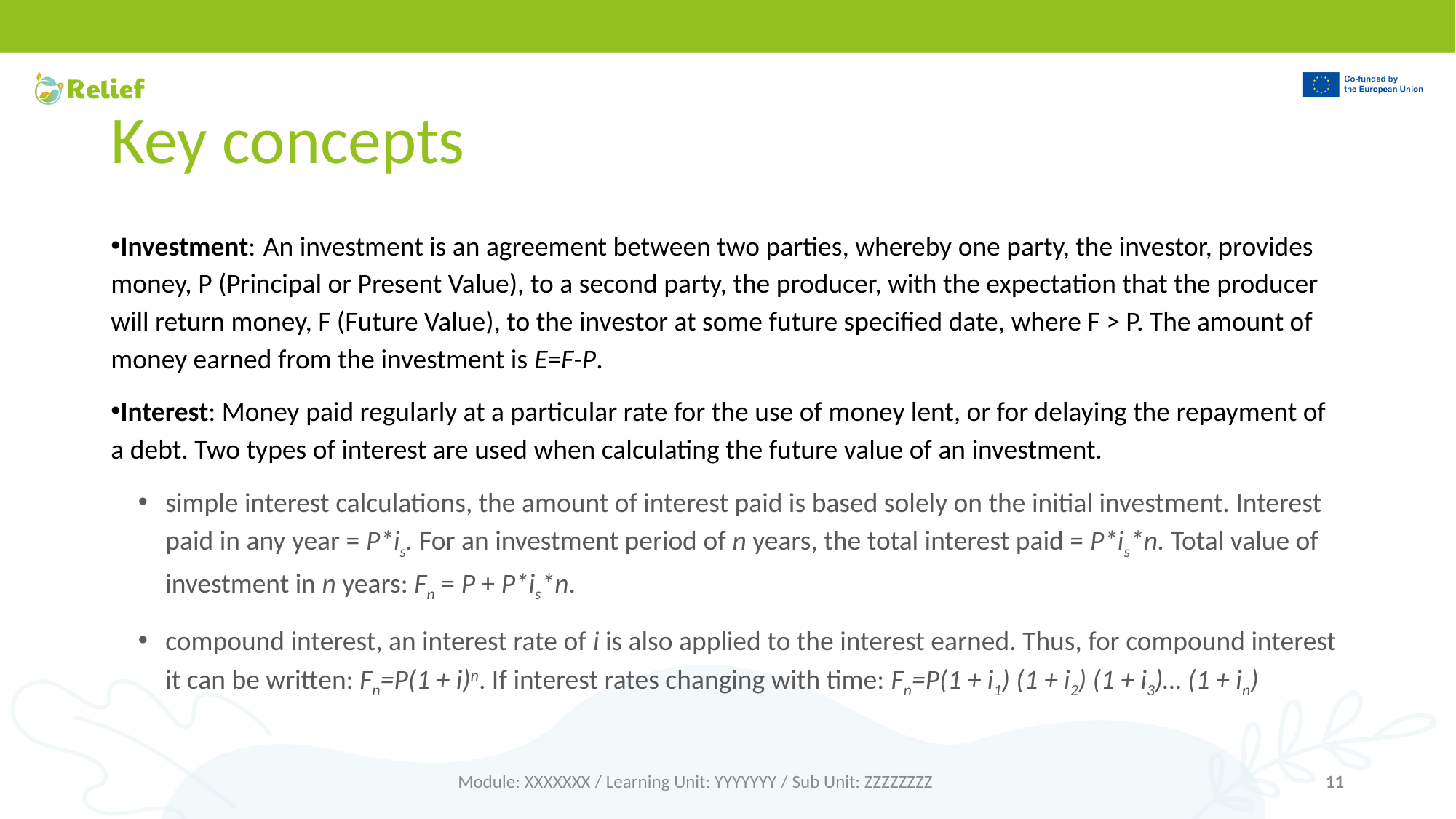

# Key concepts
Investment: An investment is an agreement between two parties, whereby one party, the investor, provides money, P (Principal or Present Value), to a second party, the producer, with the expectation that the producer will return money, F (Future Value), to the investor at some future specified date, where F > P. The amount of money earned from the investment is E=F-P.
Interest: Money paid regularly at a particular rate for the use of money lent, or for delaying the repayment of a debt. Two types of interest are used when calculating the future value of an investment.
simple interest calculations, the amount of interest paid is based solely on the initial investment. Interest paid in any year = P*is. For an investment period of n years, the total interest paid = P*is*n. Total value of investment in n years: Fn = P + P*is*n.
compound interest, an interest rate of i is also applied to the interest earned. Thus, for compound interest it can be written: Fn=P(1 + i)n. If interest rates changing with time: Fn=P(1 + i1) (1 + i2) (1 + i3)… (1 + in)
Module: XXXXXXX / Learning Unit: YYYYYYY / Sub Unit: ZZZZZZZZ
11